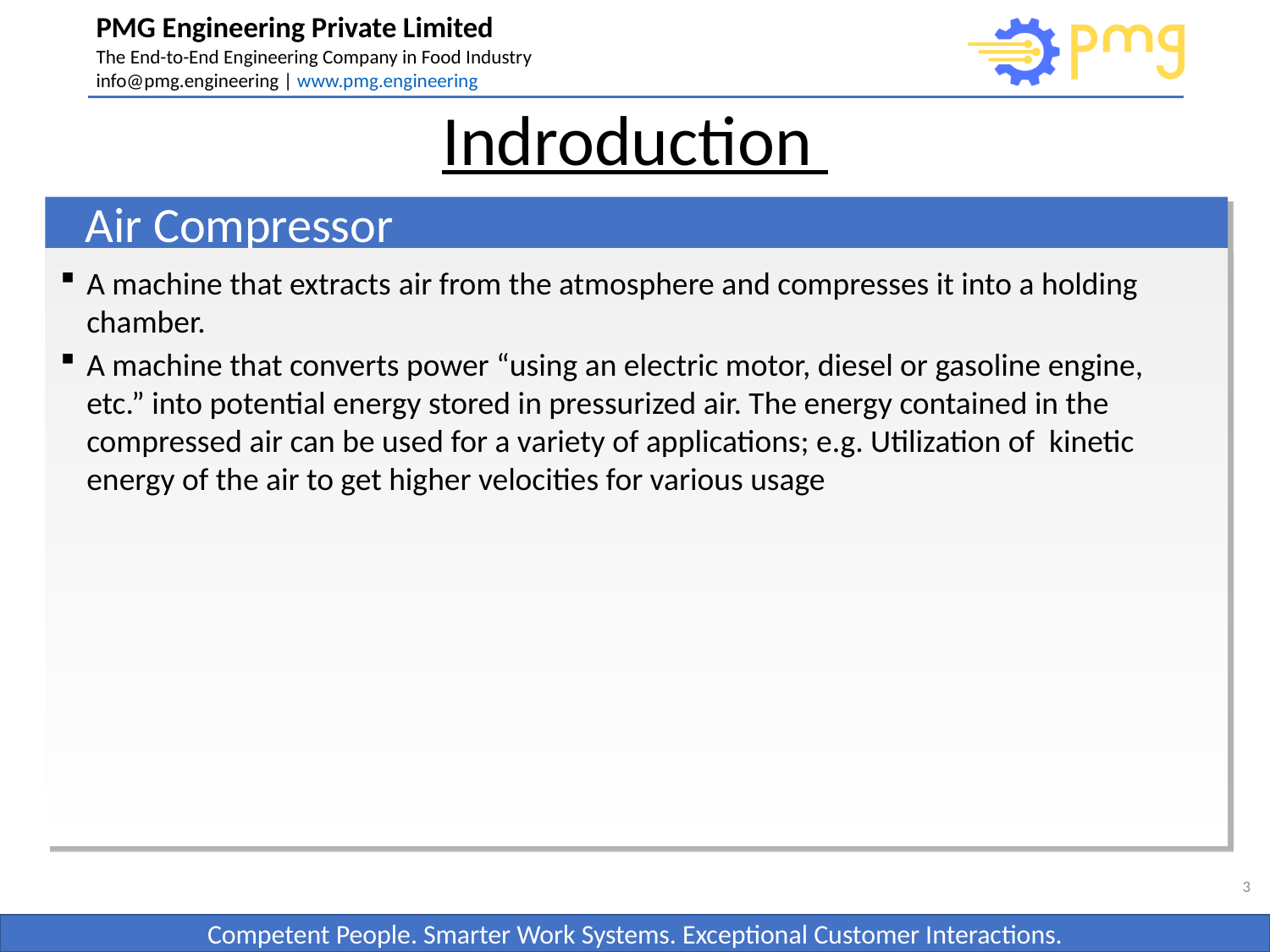

# Indroduction
Air Compressor
A machine that extracts air from the atmosphere and compresses it into a holding chamber.
A machine that converts power “using an electric motor, diesel or gasoline engine, etc.” into potential energy stored in pressurized air. The energy contained in the compressed air can be used for a variety of applications; e.g. Utilization of  kinetic energy of the air to get higher velocities for various usage
3